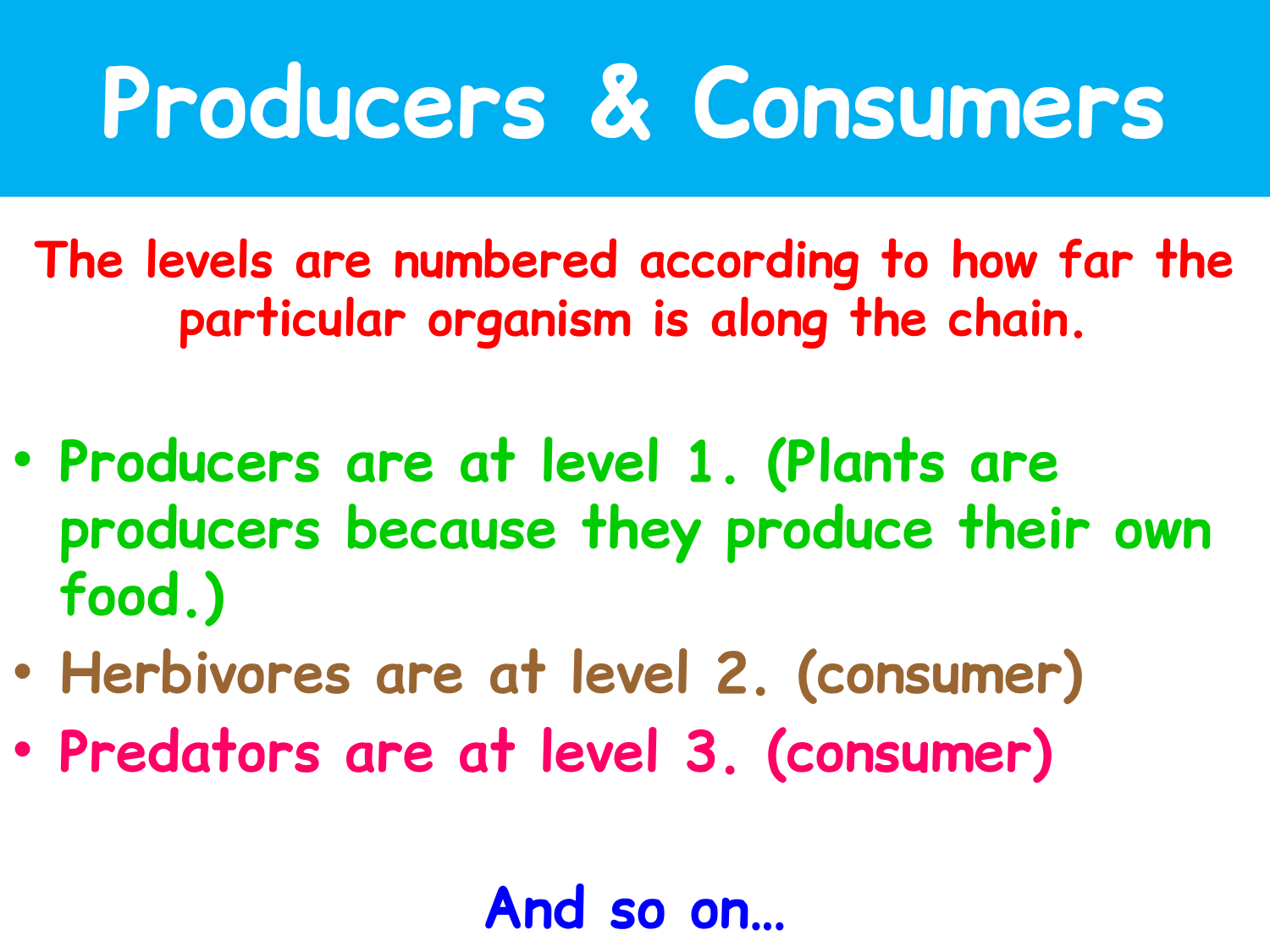

# Producers & Consumers
The levels are numbered according to how far the particular organism is along the chain.

Producers are at level 1. (Plants are producers because they produce their own food.)
Herbivores are at level 2. (consumer)
Predators are at level 3. (consumer)

And so on…